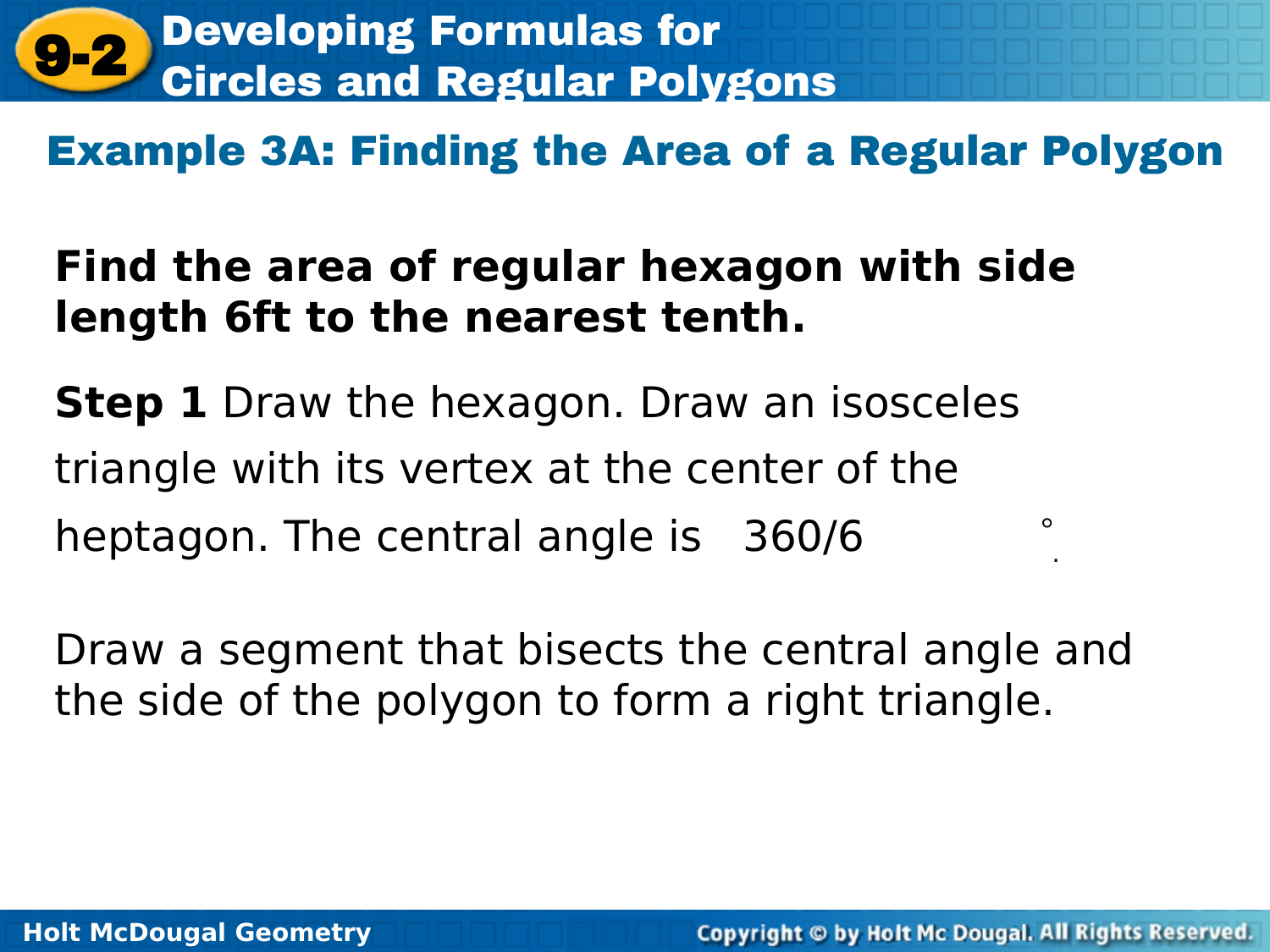

Example 3A: Finding the Area of a Regular Polygon
Find the area of regular hexagon with side length 6ft to the nearest tenth.
Step 1 Draw the hexagon. Draw an isosceles
triangle with its vertex at the center of the
heptagon. The central angle is   360/6             °.
Draw a segment that bisects the central angle and the side of the polygon to form a right triangle.